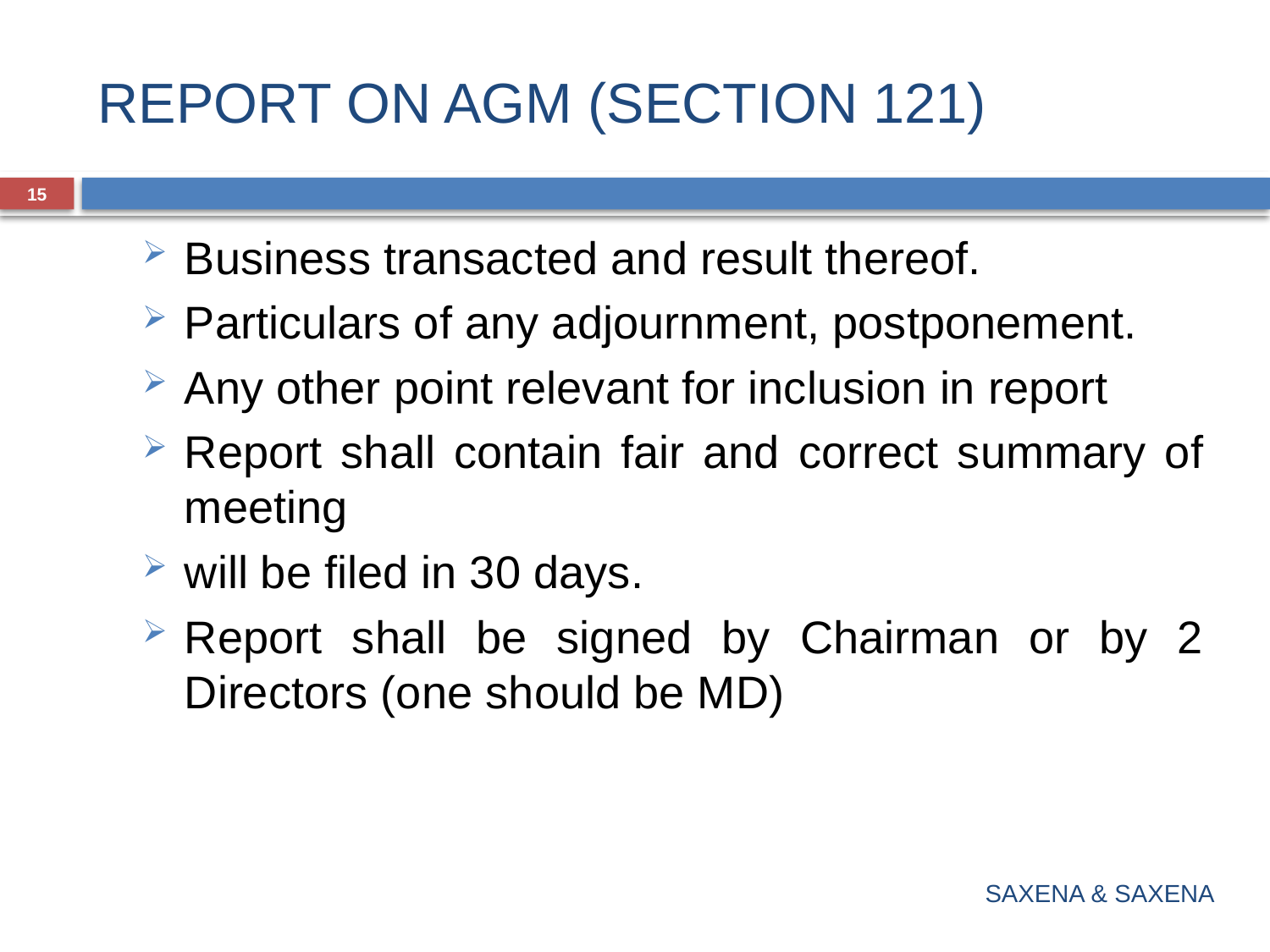

# REPORT ON AGM (SECTION 121)
15
Business transacted and result thereof.
Particulars of any adjournment, postponement.
Any other point relevant for inclusion in report
Report shall contain fair and correct summary of meeting
will be filed in 30 days.
Report shall be signed by Chairman or by 2 Directors (one should be MD)

SAXENA & SAXENA